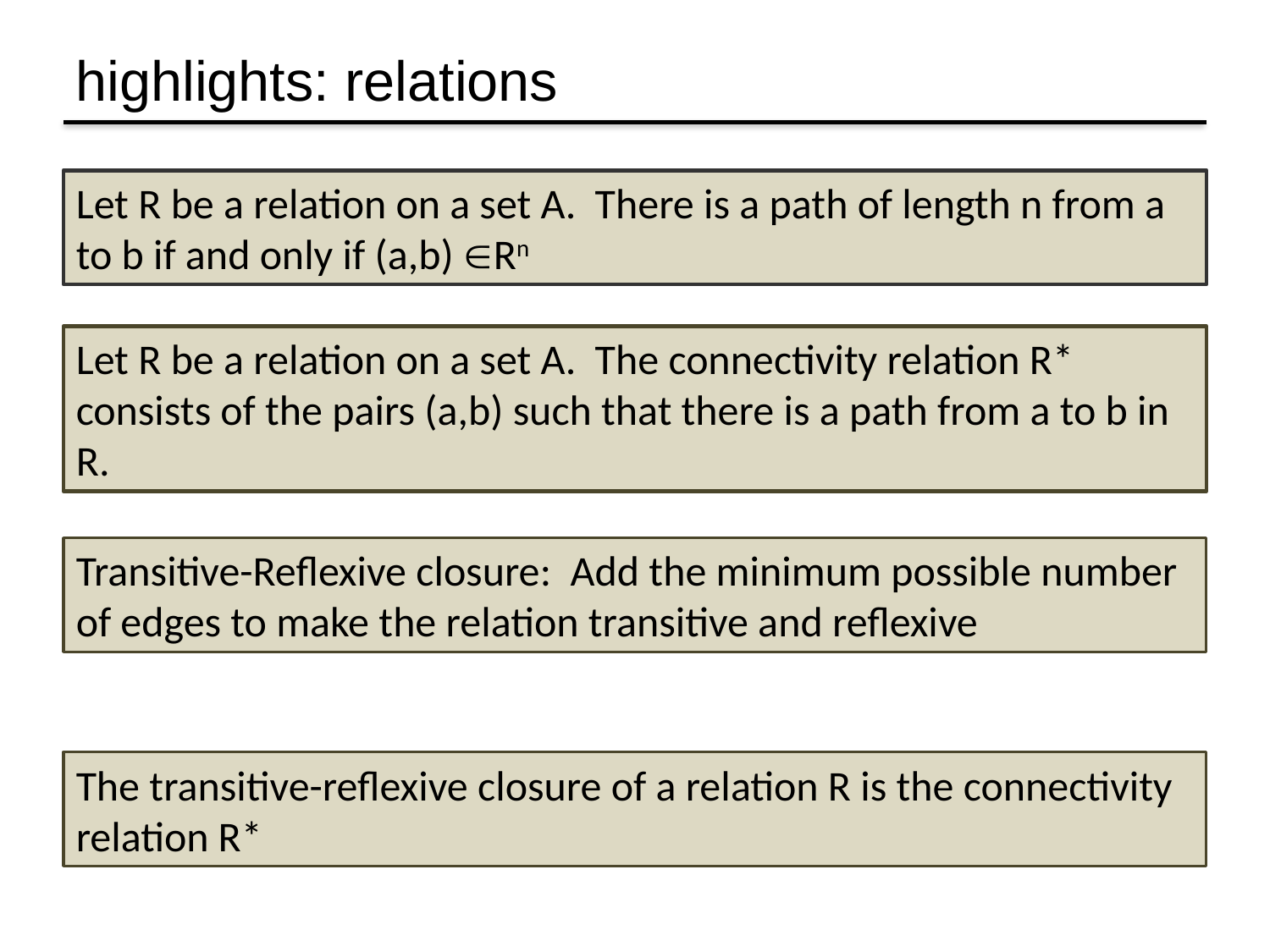

# highlights: relations
Let R be a relation on a set A.  There is a path of length n from a to b if and only if (a,b) ∈Rn
Let R be a relation on a set A.  The connectivity relation R* consists of the pairs (a,b) such that there is a path from a to b in R.
Transitive-Reflexive closure:  Add the minimum possible number of edges to make the relation transitive and reflexive
The transitive-reflexive closure of a relation R is the connectivity relation R*